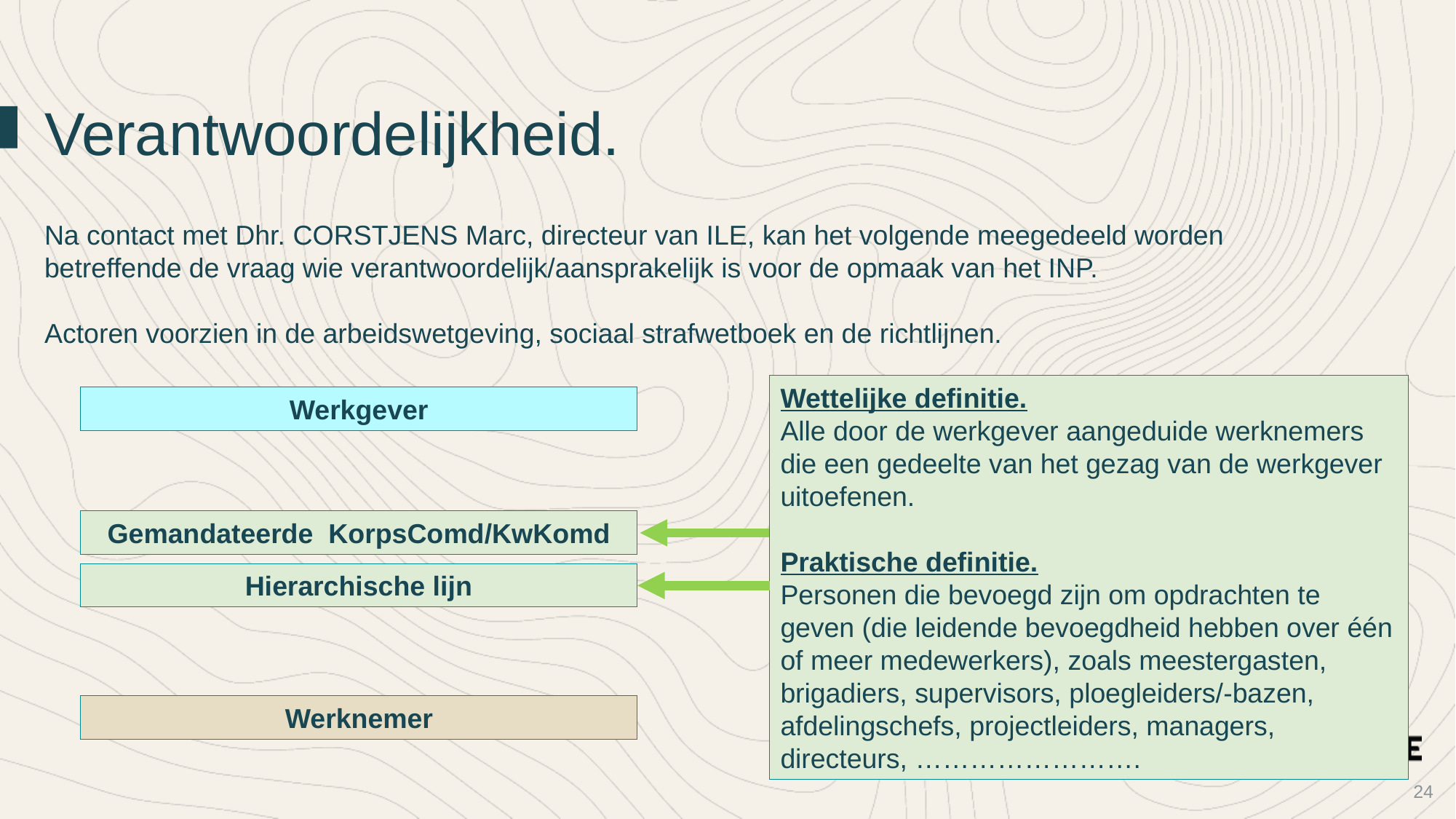

Verantwoordelijkheid.
Na contact met Dhr. CORSTJENS Marc, directeur van ILE, kan het volgende meegedeeld worden betreffende de vraag wie verantwoordelijk/aansprakelijk is voor de opmaak van het INP.

Actoren voorzien in de arbeidswetgeving, sociaal strafwetboek en de richtlijnen.

Wettelijke definitie.
Alle door de werkgever aangeduide werknemers die een gedeelte van het gezag van de werkgever uitoefenen.

Praktische definitie.
Personen die bevoegd zijn om opdrachten te geven (die leidende bevoegdheid hebben over één of meer medewerkers), zoals meestergasten, brigadiers, supervisors, ploegleiders/-bazen, afdelingschefs, projectleiders, managers, directeurs, …………………….
Werkgever
Gemandateerde  KorpsComd/KwKomd
Hierarchische lijn
Werknemer